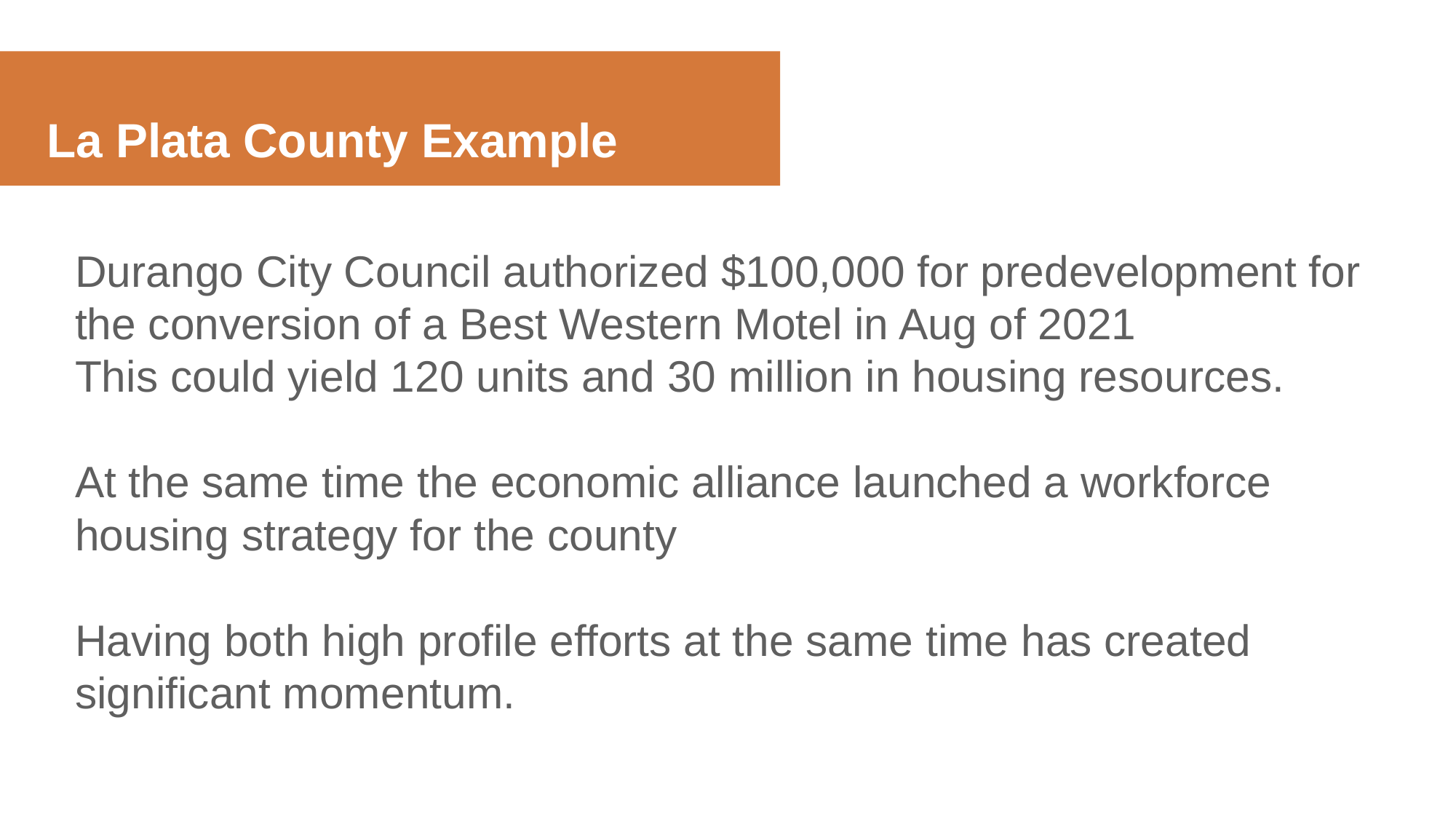

# La Plata County Example

Durango City Council authorized $100,000 for predevelopment for the conversion of a Best Western Motel in Aug of 2021
This could yield 120 units and 30 million in housing resources.

At the same time the economic alliance launched a workforce housing strategy for the county

Having both high profile efforts at the same time has created significant momentum.